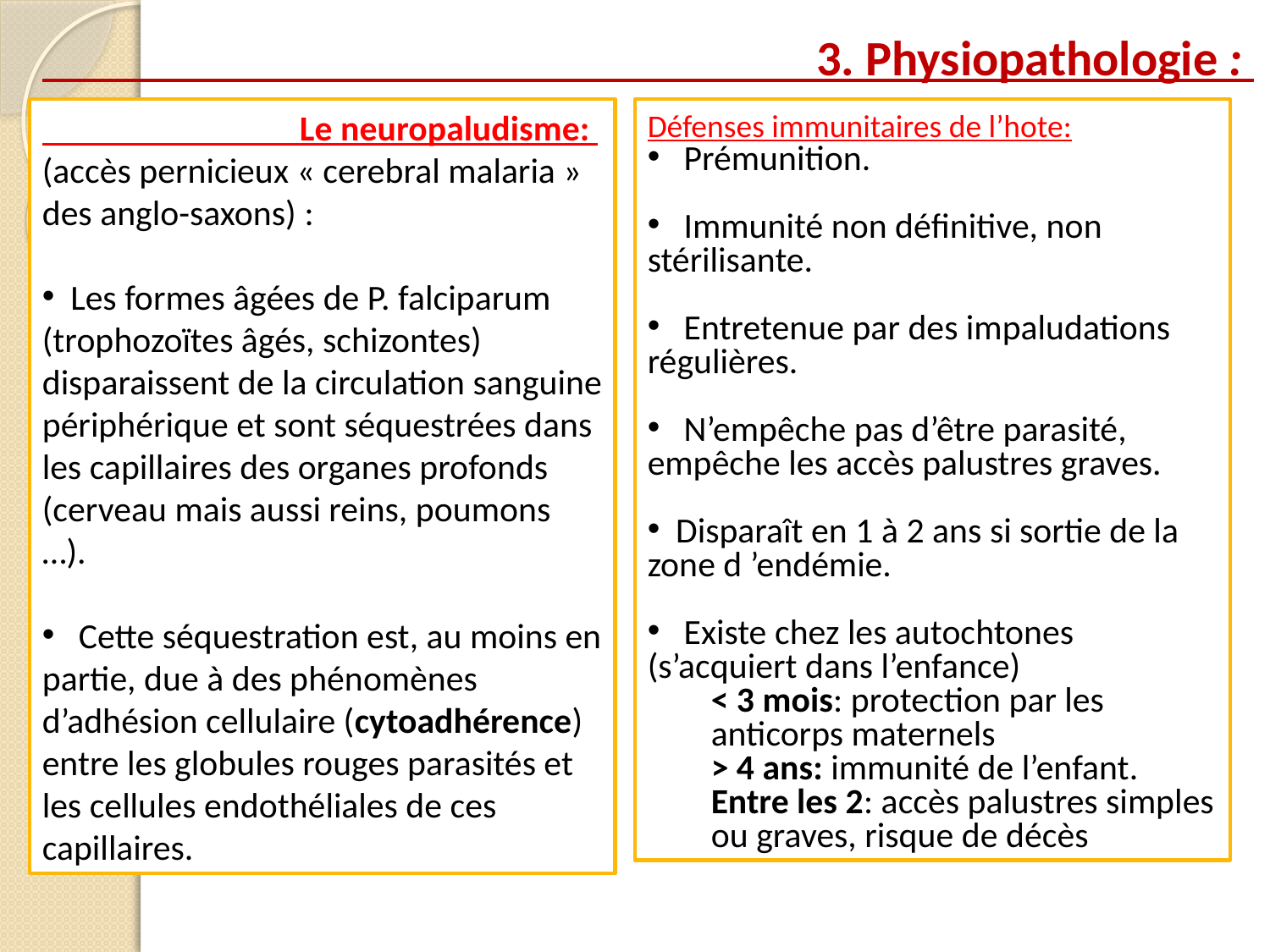

3. Physiopathologie :
                                Le neuropaludisme:
(accès pernicieux « cerebral malaria » des anglo-saxons) :

  Les formes âgées de P. falciparum (trophozoïtes âgés, schizontes) disparaissent de la circulation sanguine périphérique et sont séquestrées dans les capillaires des organes profonds (cerveau mais aussi reins, poumons …).

   Cette séquestration est, au moins en partie, due à des phénomènes  d’adhésion cellulaire (cytoadhérence) entre les globules rouges parasités et les cellules endothéliales de ces capillaires.
Défenses immunitaires de l’hote:
   Prémunition.

   Immunité non définitive, non stérilisante.

   Entretenue par des impaludations régulières.

   N’empêche pas d’être parasité, empêche les accès palustres graves.

  Disparaît en 1 à 2 ans si sortie de la zone d ’endémie.

   Existe chez les autochtones (s’acquiert dans l’enfance)
< 3 mois: protection par les anticorps maternels
> 4 ans: immunité de l’enfant.
Entre les 2: accès palustres simples ou graves, risque de décès